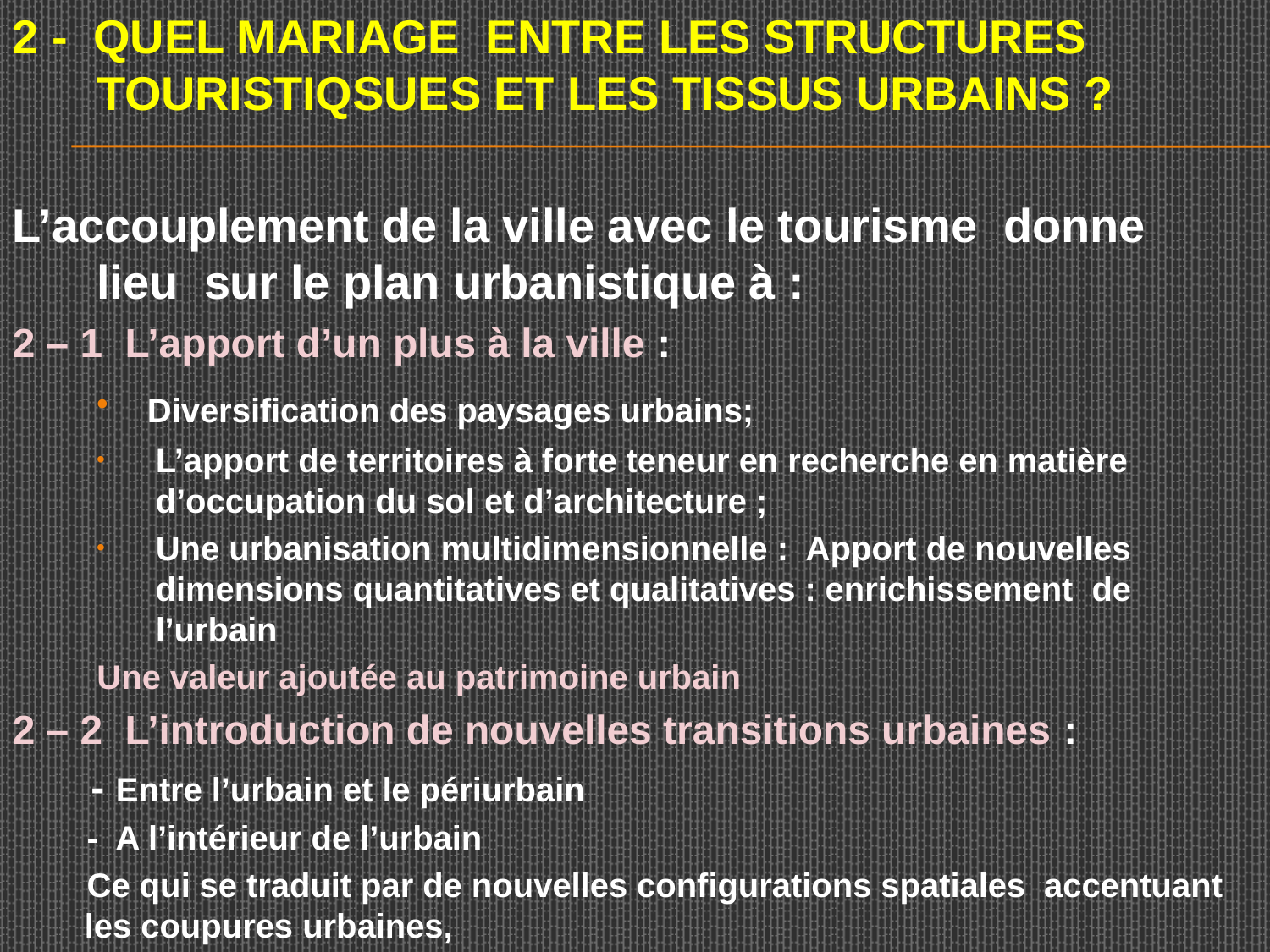

2 -  QUEL MARIAGE  ENTRE LES STRUCTURES   TOURISTIQSUES ET LES TISSUS URBAINS ?

L’accouplement de la ville avec le tourisme  donne lieu  sur le plan urbanistique à :
2 – 1  L’apport d’un plus à la ville :
   Diversification des paysages urbains;
L’apport de territoires à forte teneur en recherche en matière d’occupation du sol et d’architecture ;
Une urbanisation multidimensionnelle :  Apport de nouvelles dimensions quantitatives et qualitatives : enrichissement  de l’urbain
Une valeur ajoutée au patrimoine urbain
2 – 2  L’introduction de nouvelles transitions urbaines :
       - Entre l’urbain et le périurbain
        -  A l’intérieur de l’urbain
        Ce qui se traduit par de nouvelles configurations spatiales  accentuant les coupures urbaines,